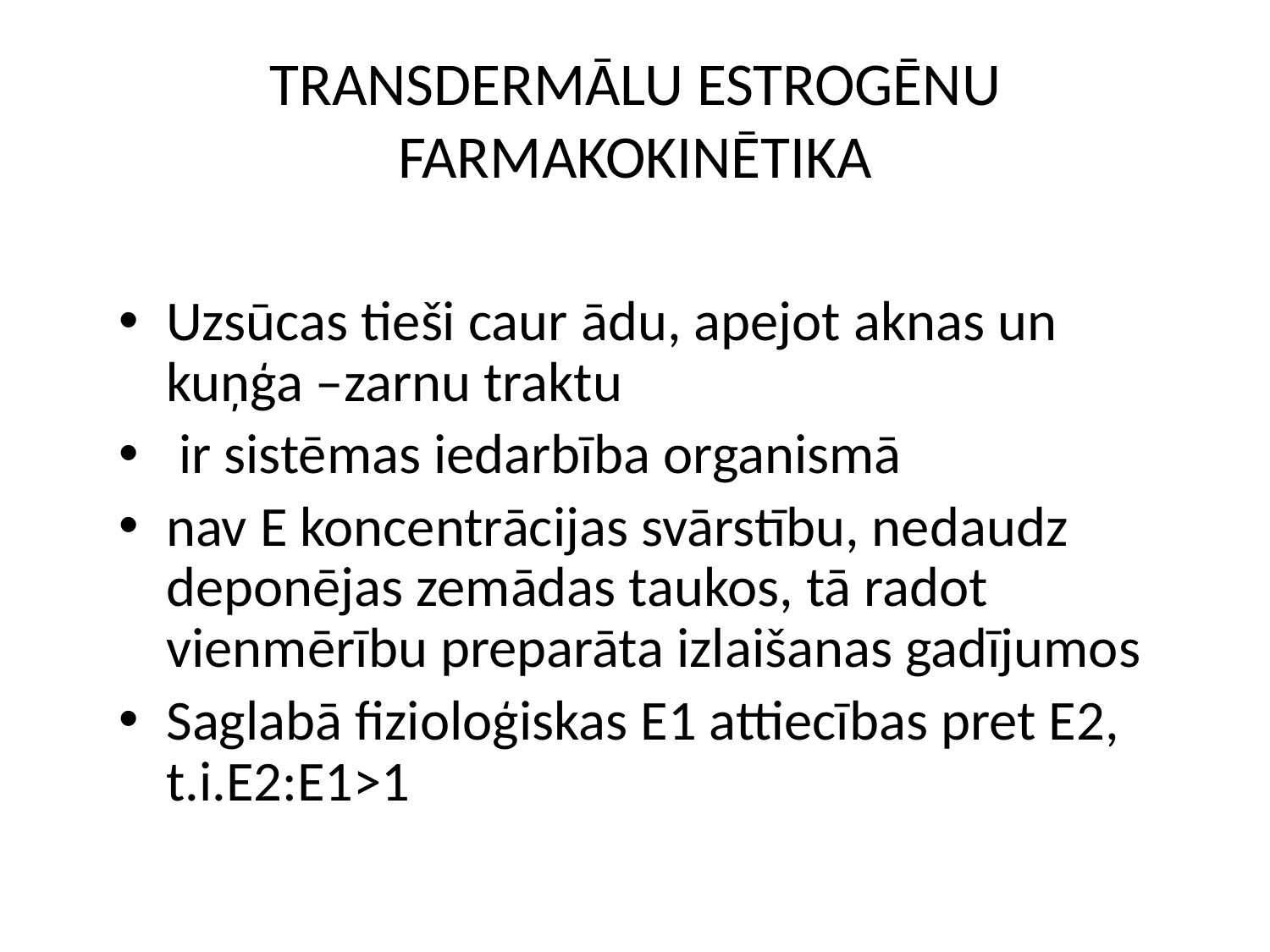

# TRANSDERMĀLU ESTROGĒNU FARMAKOKINĒTIKA
Uzsūcas tieši caur ādu, apejot aknas un kuņģa –zarnu traktu
 ir sistēmas iedarbība organismā
nav E koncentrācijas svārstību, nedaudz deponējas zemādas taukos, tā radot vienmērību preparāta izlaišanas gadījumos
Saglabā fizioloģiskas E1 attiecības pret E2, t.i.E2:E1>1